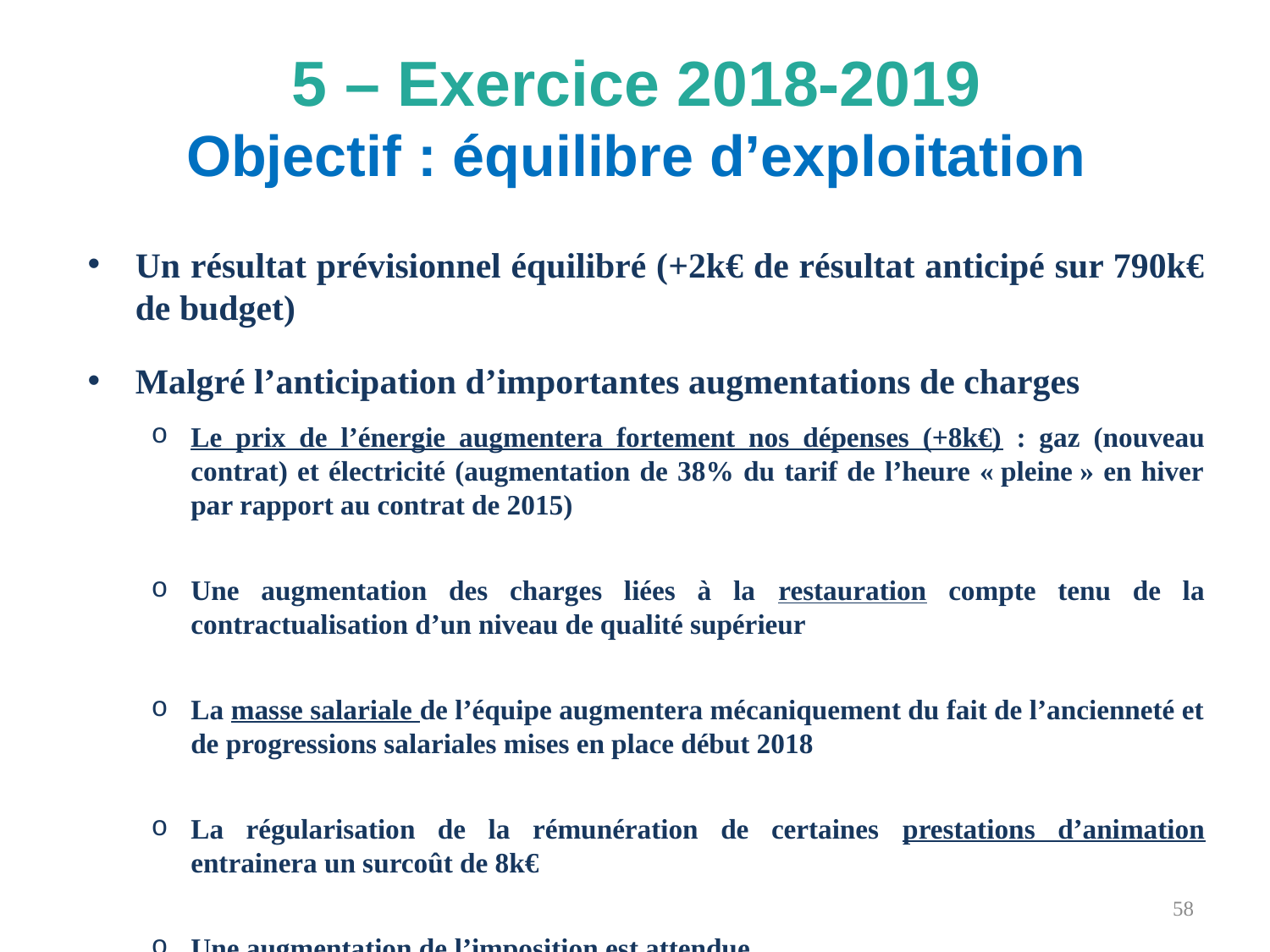

5 – Exercice 2018-2019
Objectif : équilibre d’exploitation
Un résultat prévisionnel équilibré (+2k€ de résultat anticipé sur 790k€ de budget)

Malgré l’anticipation d’importantes augmentations de charges

Le prix de l’énergie augmentera fortement nos dépenses (+8k€) : gaz (nouveau contrat) et électricité (augmentation de 38% du tarif de l’heure « pleine » en hiver par rapport au contrat de 2015)

Une augmentation des charges liées à la restauration compte tenu de la contractualisation d’un niveau de qualité supérieur

La masse salariale de l’équipe augmentera mécaniquement du fait de l’ancienneté et de progressions salariales mises en place début 2018

La régularisation de la rémunération de certaines prestations d’animation entrainera un surcoût de 8k€

Une augmentation de l’imposition est attendue

58